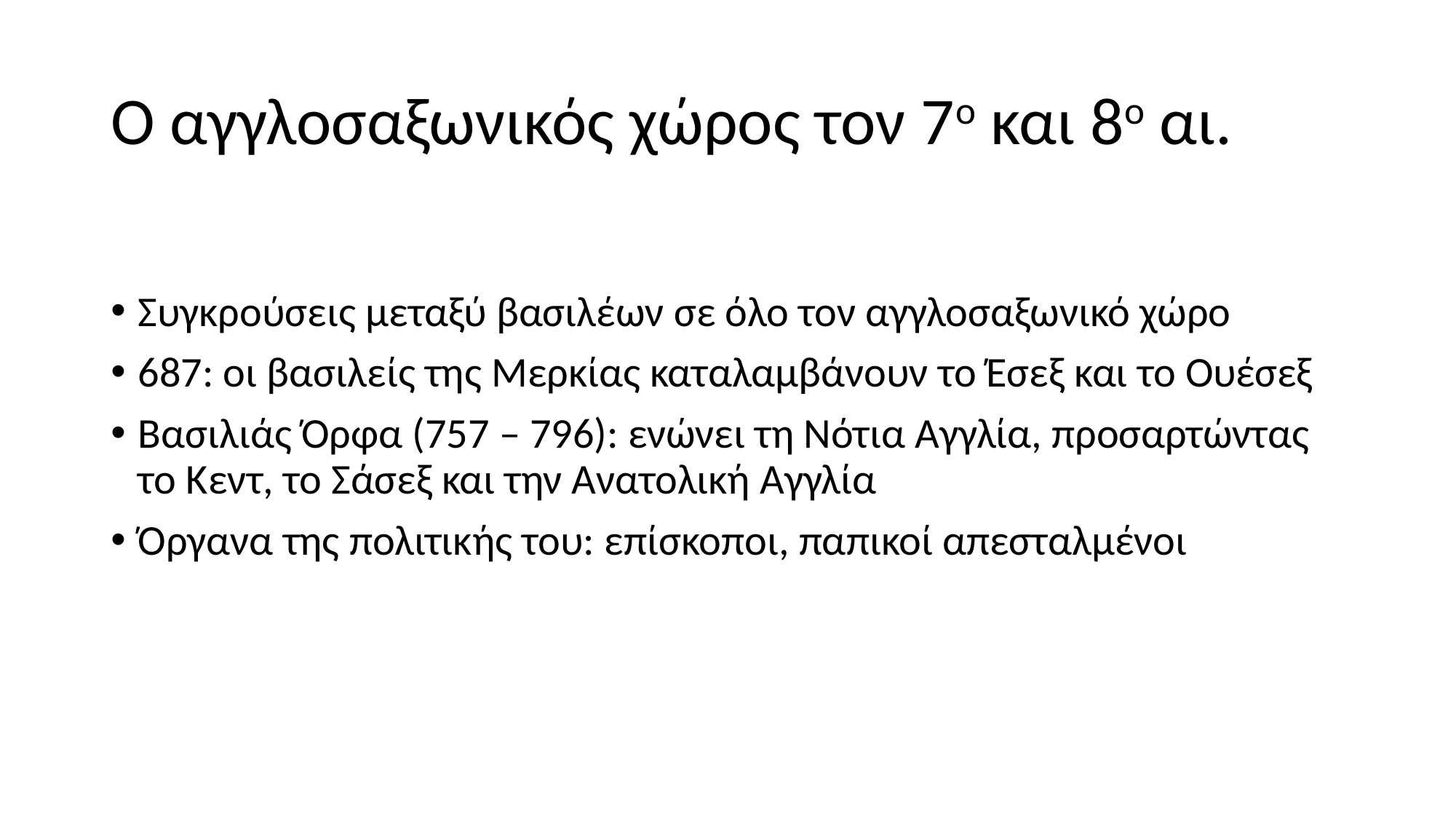

# Ο αγγλοσαξωνικός χώρος τον 7ο και 8ο αι.

Συγκρούσεις μεταξύ βασιλέων σε όλο τον αγγλοσαξωνικό χώρο
687: οι βασιλείς της Μερκίας καταλαμβάνουν το Έσεξ και το Ουέσεξ
Βασιλιάς Όρφα (757 – 796): ενώνει τη Νότια Αγγλία, προσαρτώντας το Κεντ, το Σάσεξ και την Ανατολική Αγγλία
Όργανα της πολιτικής του: επίσκοποι, παπικοί απεσταλμένοι